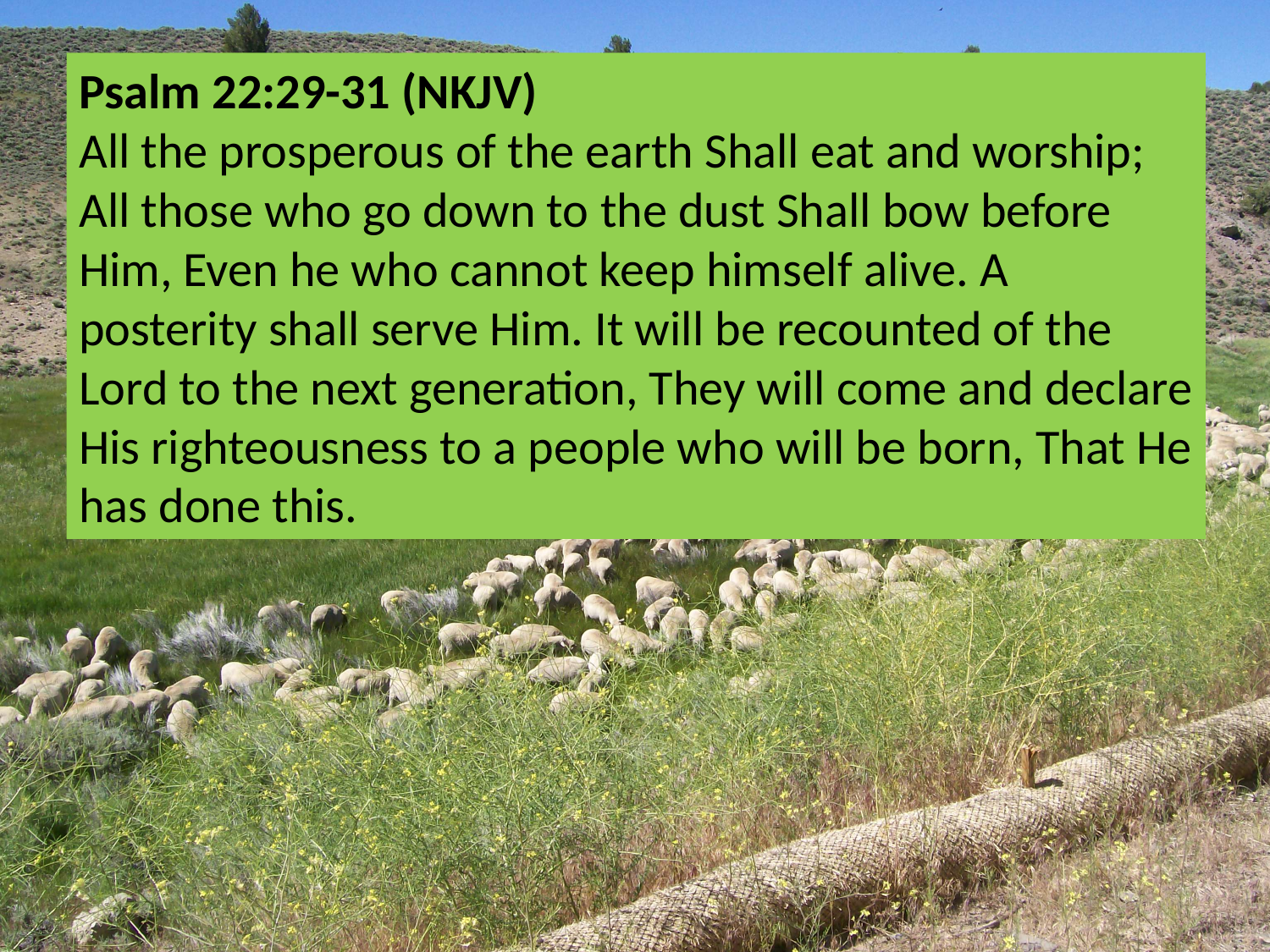

Psalm 22:29-31 (NKJV)
All the prosperous of the earth Shall eat and worship; All those who go down to the dust Shall bow before Him, Even he who cannot keep himself alive. A posterity shall serve Him. It will be recounted of the Lord to the next generation, They will come and declare His righteousness to a people who will be born, That He has done this.